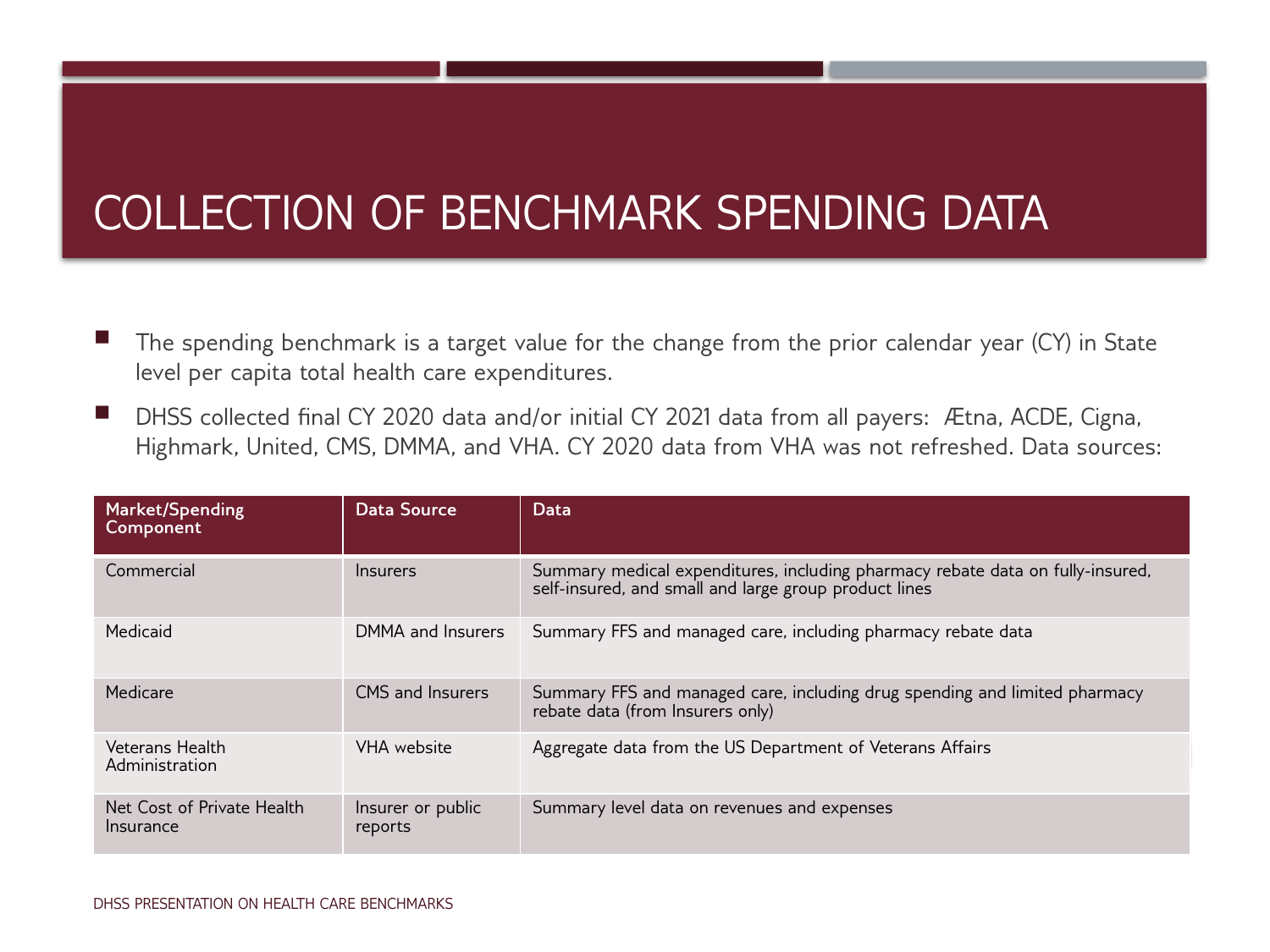

The spending benchmark is a target value for the change from the prior calendar year (CY) in State level per capita total health care expenditures.
DHSS collected final CY 2020 data and/or initial CY 2021 data from all payers:  Aetna, ACDE, Cigna, Highmark, United, CMS, DMMA, and VHA. CY 2020 data from VHA was not refreshed. Data sources:
# Collection of Benchmark Spending data
| Market/Spending Component | Data Source | Data |
| --- | --- | --- |
| Commercial | Insurers | Summary medical expenditures, including pharmacy rebate data on fully-insured, self-insured, and small and large group product lines |
| Medicaid | DMMA and Insurers | Summary FFS and managed care, including pharmacy rebate data |
| Medicare | CMS and Insurers | Summary FFS and managed care, including drug spending and limited pharmacy rebate data (from Insurers only) |
| Veterans Health Administration | VHA website | Aggregate data from the US Department of Veterans Affairs |
| Net Cost of Private Health Insurance | Insurer or public reports | Summary level data on revenues and expenses |
DHSS Presentation on Health Care Benchmarks